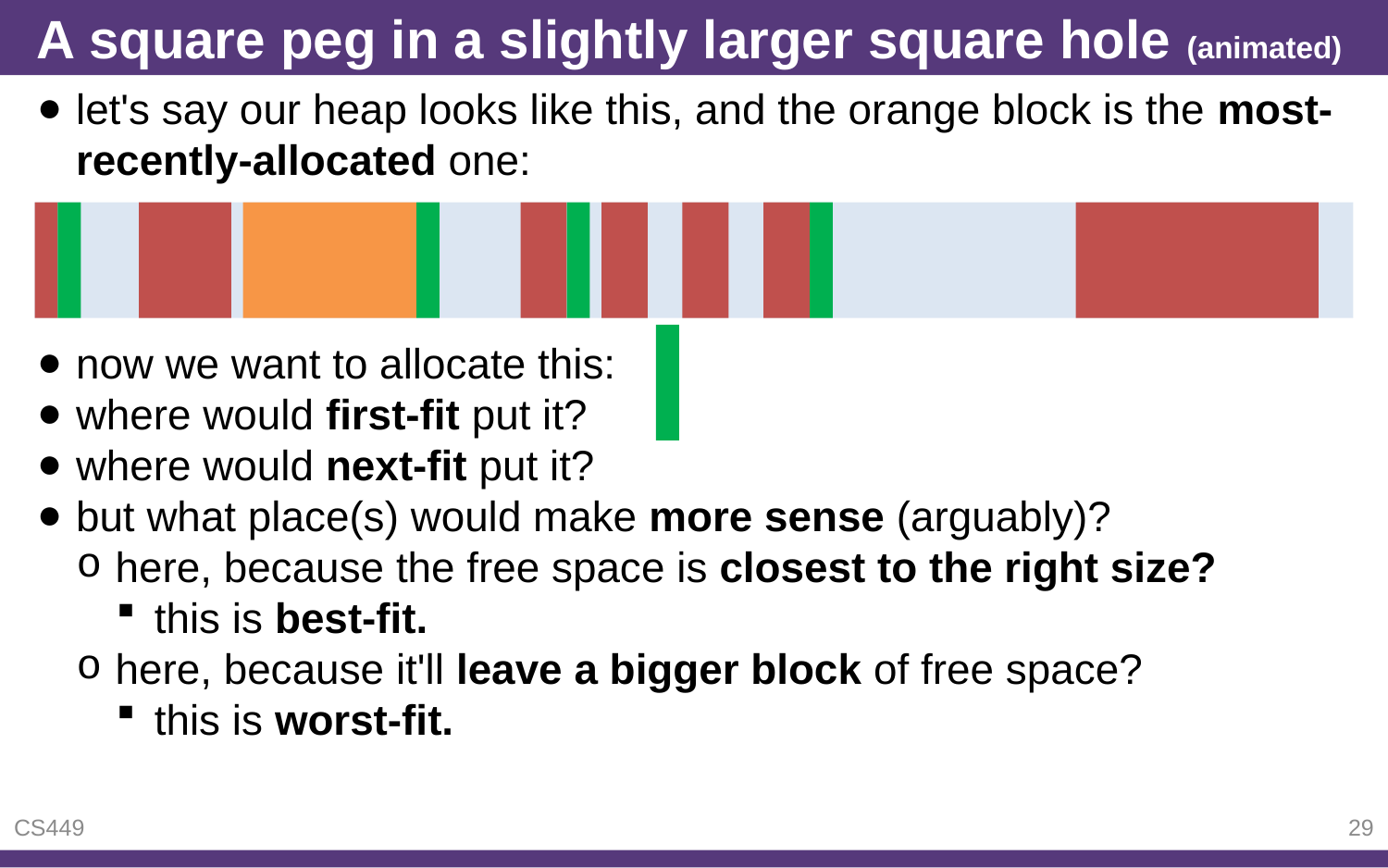

# A square peg in a slightly larger square hole (animated)
let's say our heap looks like this, and the orange block is the most-recently-allocated one:

now we want to allocate this:
where would first-fit put it?
where would next-fit put it?
but what place(s) would make more sense (arguably)?
here, because the free space is closest to the right size?
this is best-fit.
here, because it'll leave a bigger block of free space?
this is worst-fit.

CS449
29